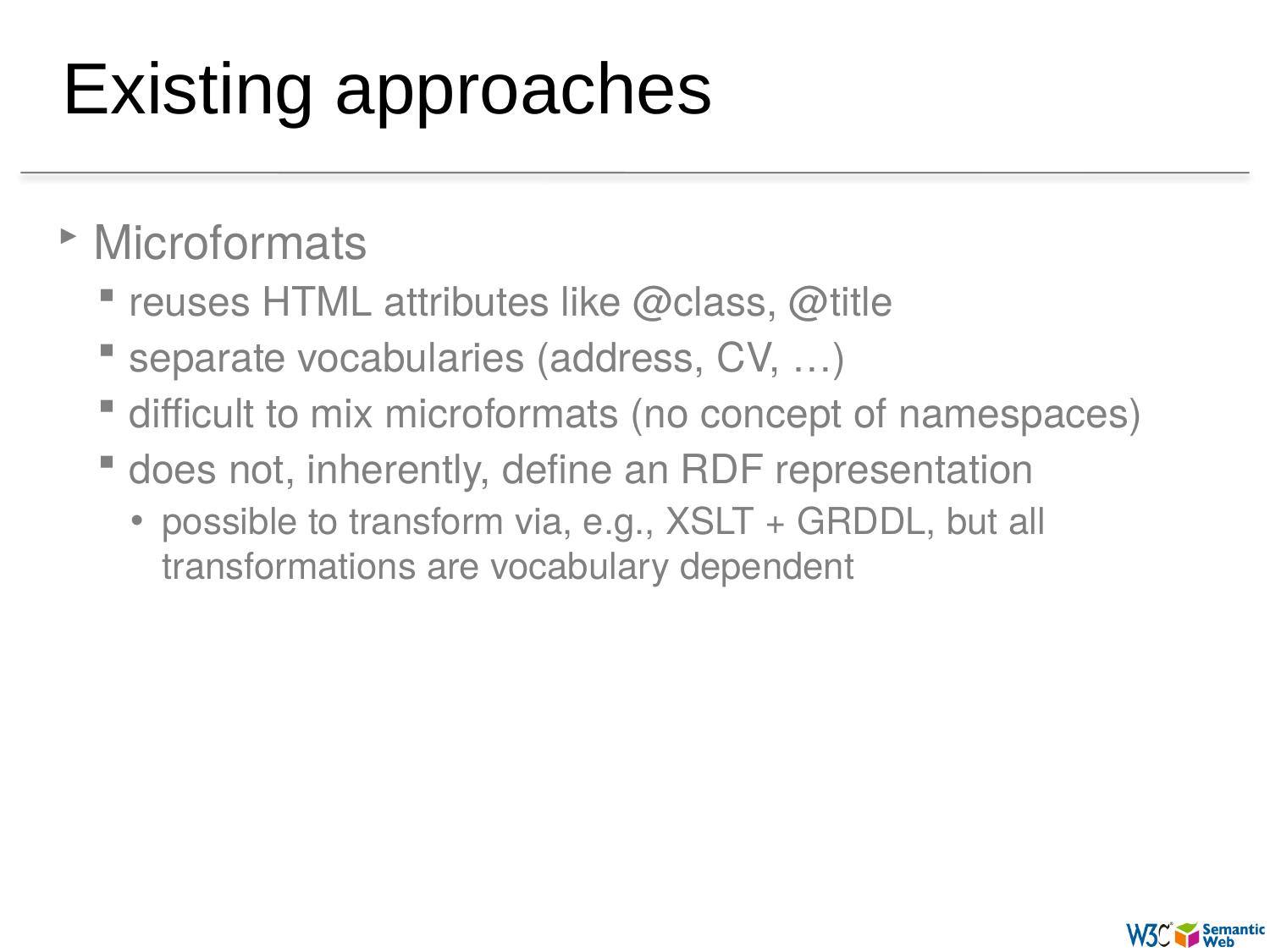

# Existing approaches
Microformats
reuses HTML attributes like @class, @title
separate vocabularies (address, CV, …)
difficult to mix microformats (no concept of namespaces)
does not, inherently, define an RDF representation
possible to transform via, e.g., XSLT + GRDDL, but all transformations are vocabulary dependent